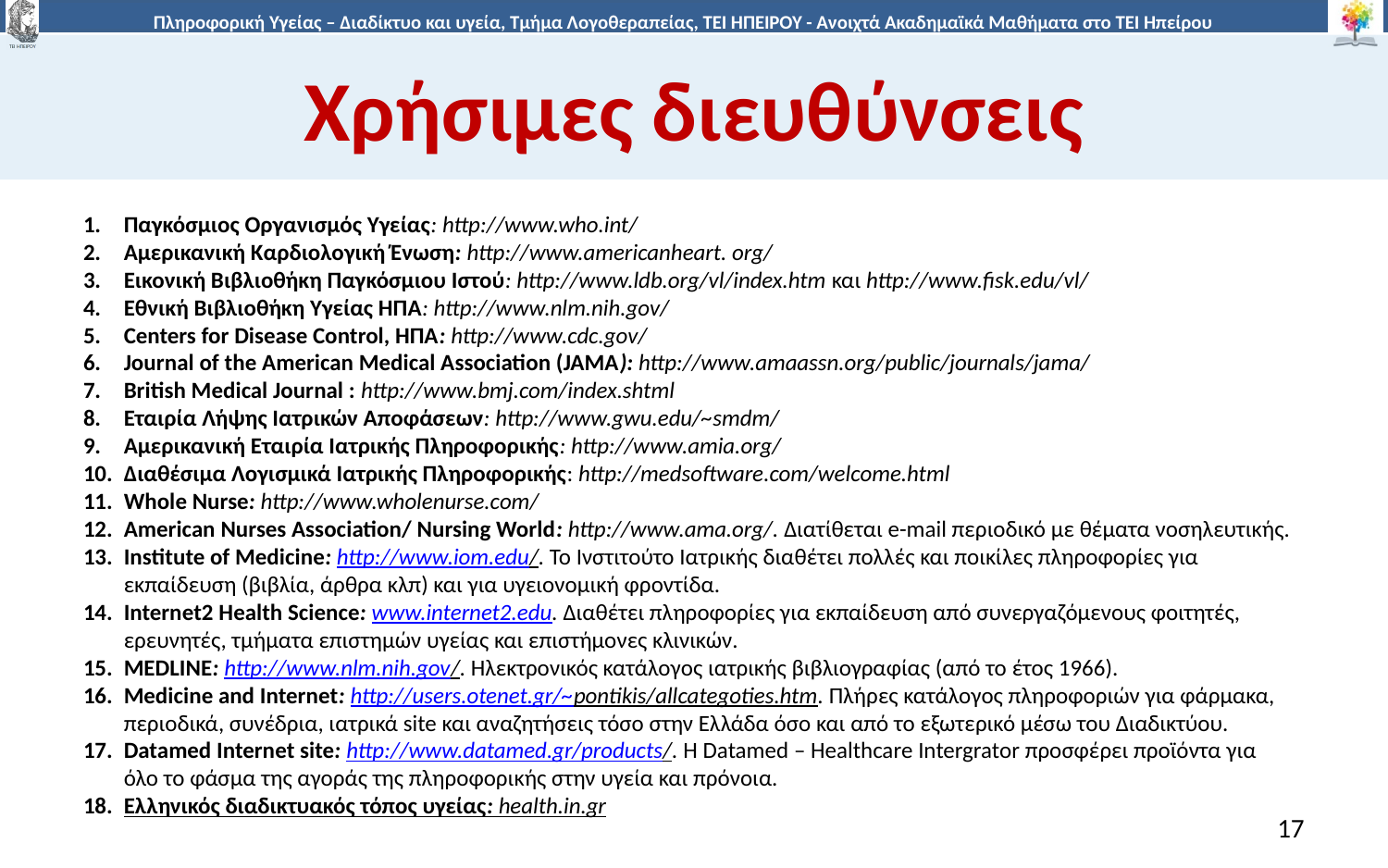

# Χρήσιμες διευθύνσεις
Παγκόσμιος Οργανισμός Υγείας: http://www.who.int/
Αμερικανική Καρδιολογική Ένωση: http://www.americanheart. org/
Εικονική Βιβλιοθήκη Παγκόσμιου Ιστού: http://www.ldb.org/vl/index.htm και http://www.fisk.edu/vl/
Εθνική Βιβλιοθήκη Υγείας ΗΠΑ: http://www.nlm.nih.gov/
Centers for Disease Control, ΗΠΑ: http://www.cdc.gov/
Journal of the American Medical Association (JAMA): http://www.amaassn.org/public/journals/jama/
Βritish Medical Journal : http://www.bmj.com/index.shtml
Εταιρία Λήψης Ιατρικών Αποφάσεων: http://www.gwu.edu/~smdm/
Αμερικανική Εταιρία Ιατρικής Πληροφορικής: http://www.amia.org/
Διαθέσιμα Λογισμικά Ιατρικής Πληροφορικής: http://medsoftware.com/welcome.html
Whole Nurse: http://www.wholenurse.com/
American Nurses Association/ Nursing World: http://www.ama.org/. Διατίθεται e-mail περιοδικό με θέματα νοσηλευτικής.
Institute of Medicine: http://www.iom.edu/. Το Ινστιτούτο Ιατρικής διαθέτει πολλές και ποικίλες πληροφορίες για εκπαίδευση (βιβλία, άρθρα κλπ) και για υγειονομική φροντίδα.
Internet2 Health Science: www.internet2.edu. Διαθέτει πληροφορίες για εκπαίδευση από συνεργαζόμενους φοιτητές, ερευνητές, τμήματα επιστημών υγείας και επιστήμονες κλινικών.
MEDLINE: http://www.nlm.nih.gov/. Ηλεκτρονικός κατάλογος ιατρικής βιβλιογραφίας (από το έτος 1966).
Medicine and Internet: http://users.otenet.gr/~pontikis/allcategoties.htm. Πλήρες κατάλογος πληροφοριών για φάρμακα, περιοδικά, συνέδρια, ιατρικά site και αναζητήσεις τόσο στην Ελλάδα όσο και από το εξωτερικό μέσω του Διαδικτύου.
Datamed Internet site: http://www.datamed.gr/products/. Η Datamed – Healthcare Intergrator προσφέρει προϊόντα για όλο το φάσμα της αγοράς της πληροφορικής στην υγεία και πρόνοια.
Ελληνικός διαδικτυακός τόπος υγείας: health.in.gr
17